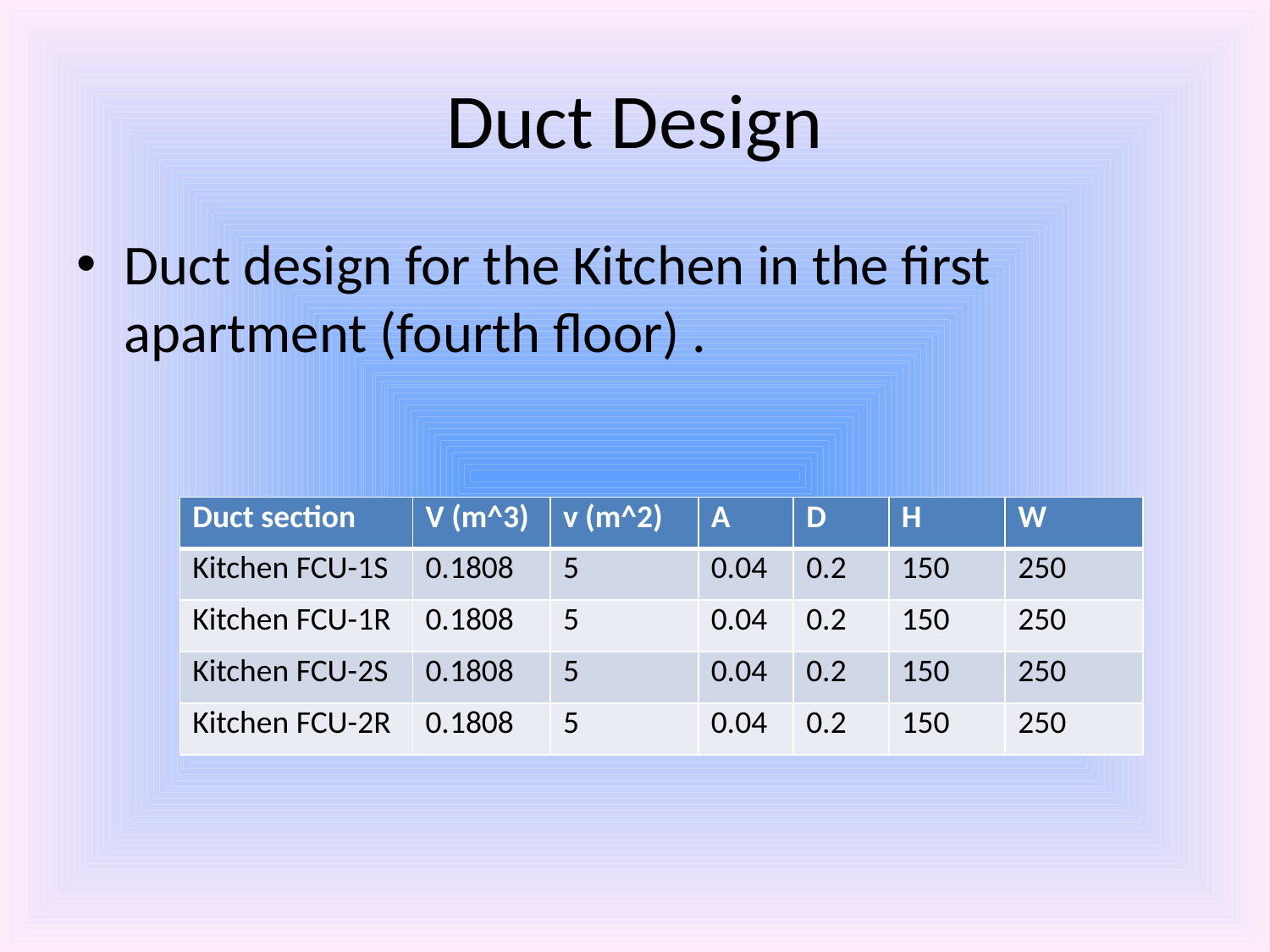

# Duct Design
Duct design for the Kitchen in the first apartment (fourth floor) .
| Duct section | V (m^3) | v (m^2) | A | D | H | W |
| --- | --- | --- | --- | --- | --- | --- |
| Kitchen FCU-1S | 0.1808 | 5 | 0.04 | 0.2 | 150 | 250 |
| Kitchen FCU-1R | 0.1808 | 5 | 0.04 | 0.2 | 150 | 250 |
| Kitchen FCU-2S | 0.1808 | 5 | 0.04 | 0.2 | 150 | 250 |
| Kitchen FCU-2R | 0.1808 | 5 | 0.04 | 0.2 | 150 | 250 |